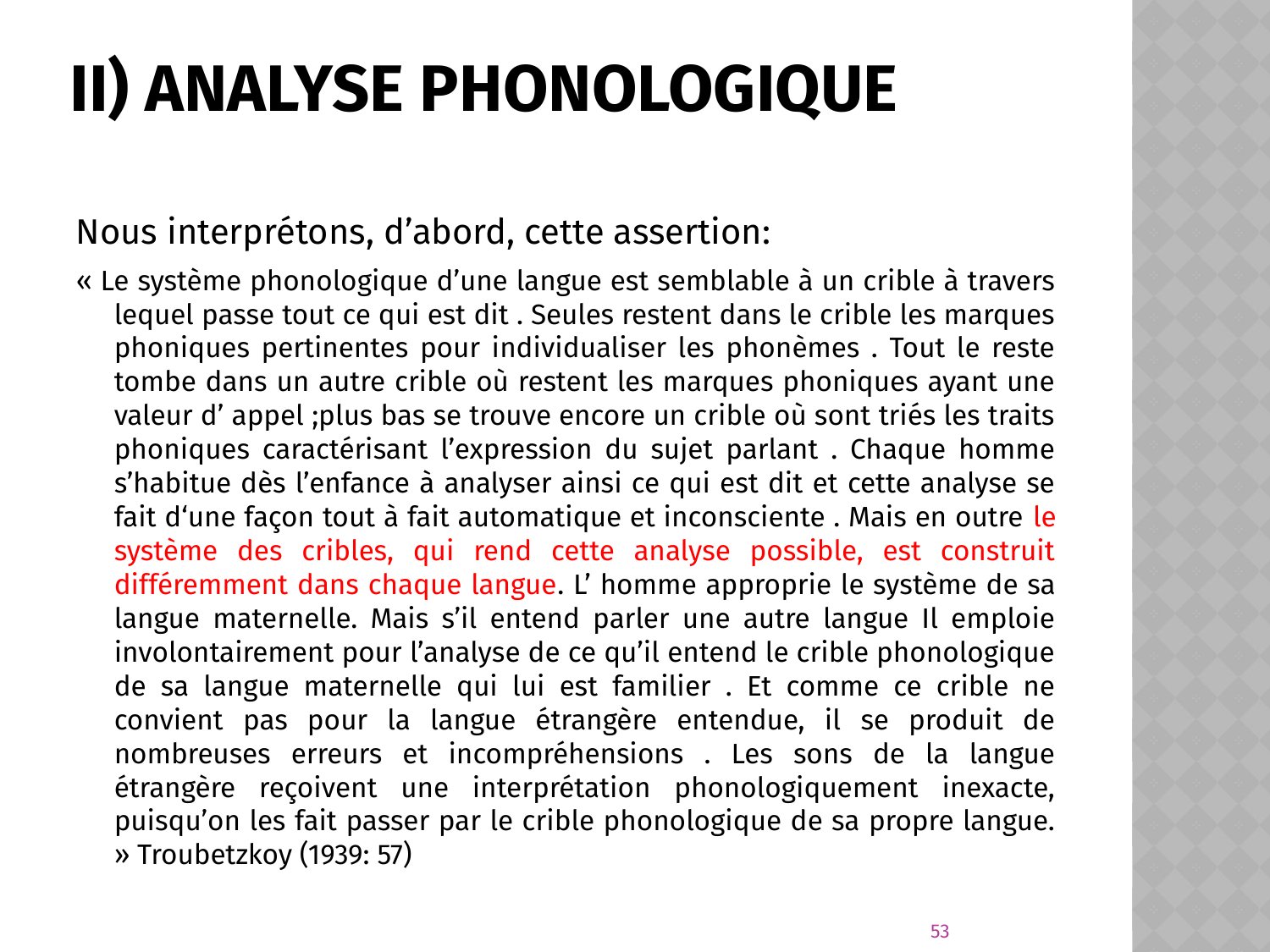

# II) Analyse phonologique

Nous interprétons, d’abord, cette assertion:
« Le système phonologique d’une langue est semblable à un crible à travers lequel passe tout ce qui est dit . Seules restent dans le crible les marques phoniques pertinentes pour individualiser les phonèmes . Tout le reste tombe dans un autre crible où restent les marques phoniques ayant une valeur d’ appel ;plus bas se trouve encore un crible où sont triés les traits phoniques caractérisant l’expression du sujet parlant . Chaque homme s’habitue dès l’enfance à analyser ainsi ce qui est dit et cette analyse se fait d‘une façon tout à fait automatique et inconsciente . Mais en outre le système des cribles, qui rend cette analyse possible, est construit différemment dans chaque langue. L’ homme approprie le système de sa langue maternelle. Mais s’il entend parler une autre langue Il emploie involontairement pour l’analyse de ce qu’il entend le crible phonologique de sa langue maternelle qui lui est familier . Et comme ce crible ne convient pas pour la langue étrangère entendue, il se produit de nombreuses erreurs et incompréhensions . Les sons de la langue étrangère reçoivent une interprétation phonologiquement inexacte, puisqu’on les fait passer par le crible phonologique de sa propre langue. » Troubetzkoy (1939: 57)
53